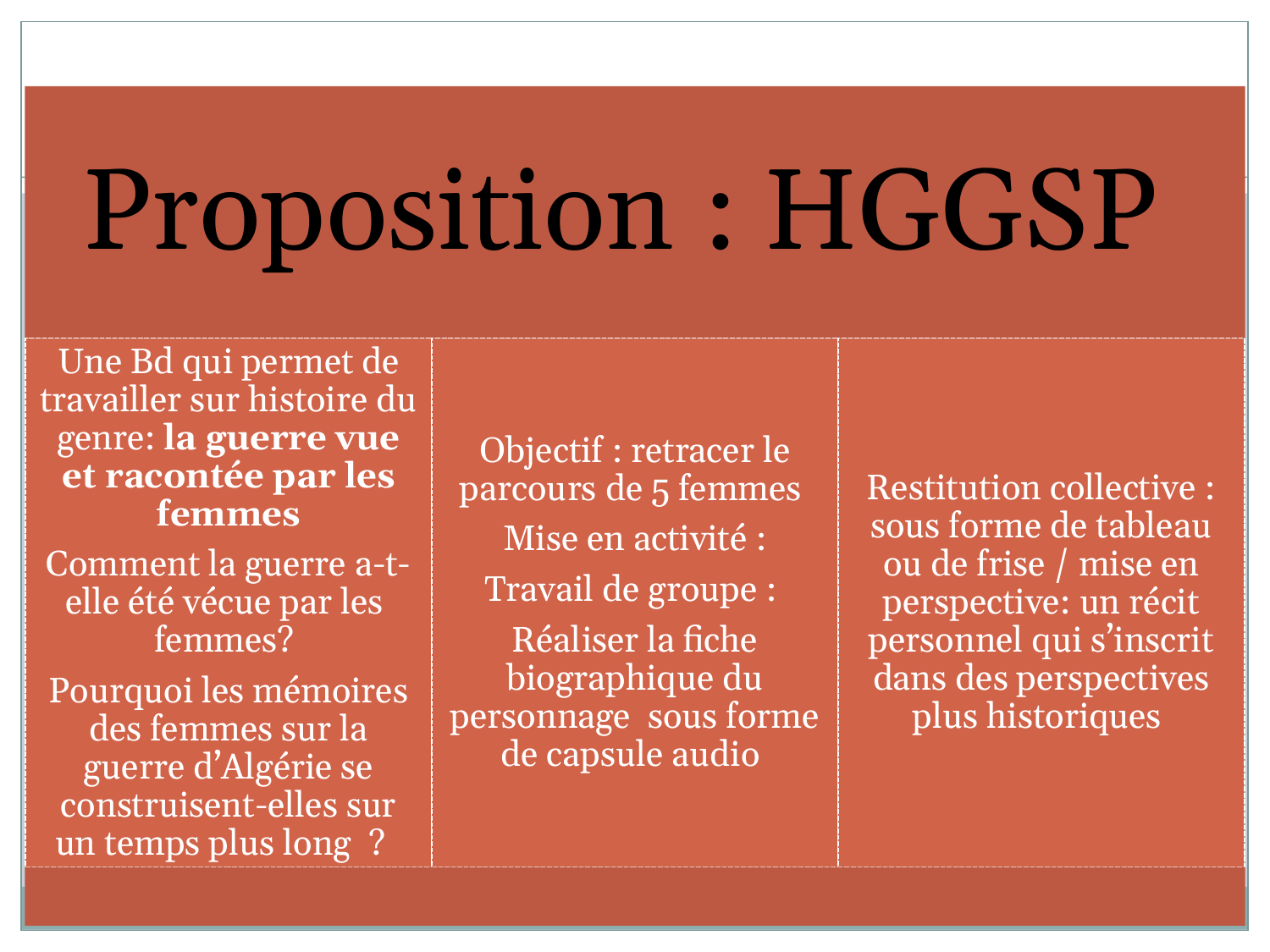

Proposition : HGGSP
Une Bd qui permet de travailler sur histoire du genre: la guerre vue et racontée par les femmes
Comment la guerre a-t-elle été vécue par les  femmes?
Pourquoi les mémoires des femmes sur la guerre d’Algérie se construisent-elles sur un temps plus long  ?
Objectif : retracer le parcours de 5 femmes
Mise en activité :
Travail de groupe :
Réaliser la fiche biographique du personnage  sous forme de capsule audio
Restitution collective : sous forme de tableau ou de frise / mise en perspective: un récit personnel qui s’inscrit dans des perspectives plus historiques